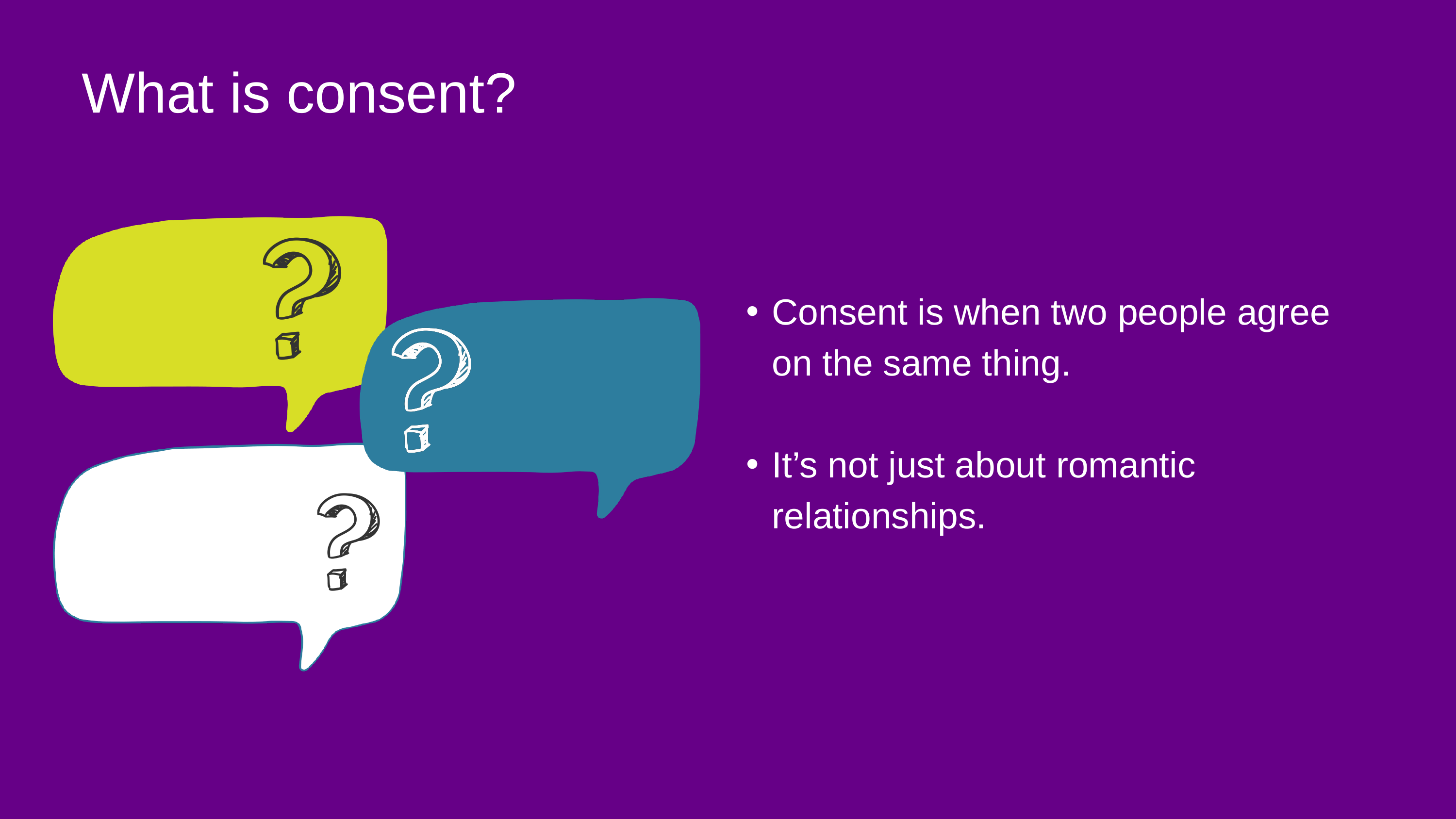

What is consent?

Consent is when two people agree on the same thing.

It’s not just about romantic relationships.